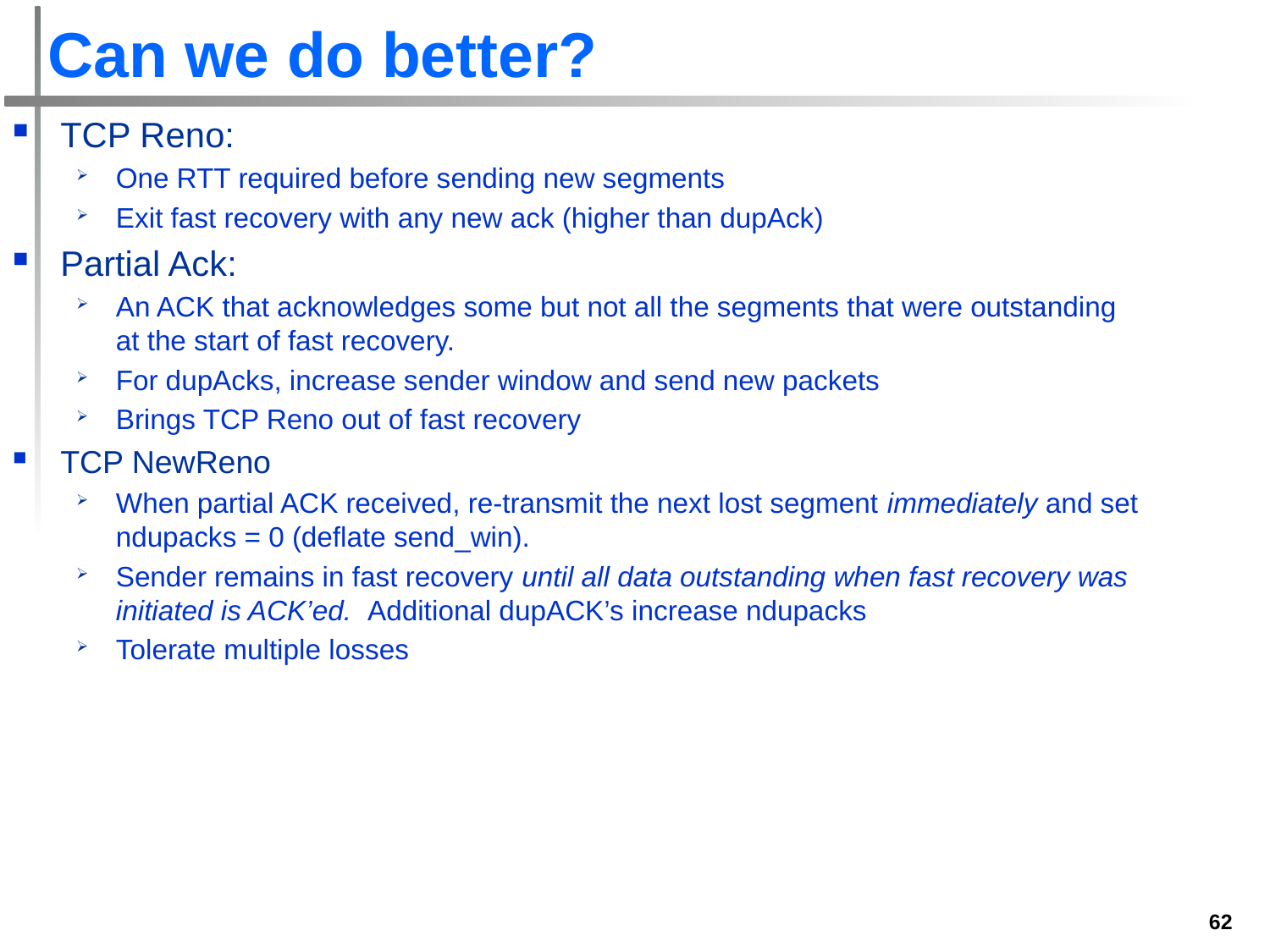

# Can we do better?
TCP Reno:
One RTT required before sending new segments
Exit fast recovery with any new ack (higher than dupAck)
Partial Ack:
An ACK that acknowledges some but not all the segments that were outstanding at the start of fast recovery.
For dupAcks, increase sender window and send new packets
Brings TCP Reno out of fast recovery
TCP NewReno
When partial ACK received, re-transmit the next lost segment immediately and set ndupacks = 0 (deflate send_win).
Sender remains in fast recovery until all data outstanding when fast recovery was initiated is ACK’ed.  Additional dupACK’s increase ndupacks
Tolerate multiple losses